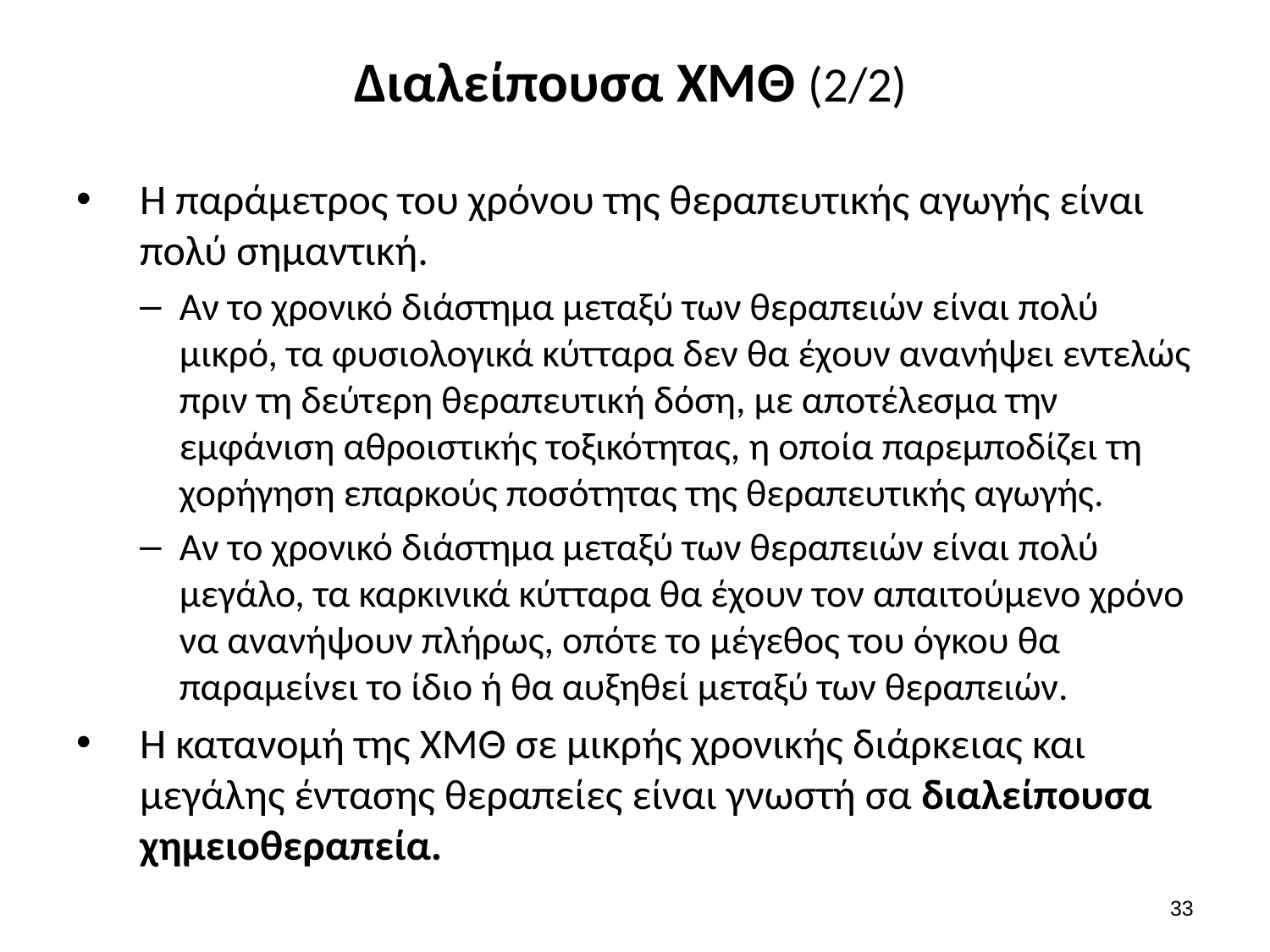

# Διαλείπουσα ΧΜΘ (2/2)
Η παράμετρος του χρόνου της θεραπευτικής αγωγής είναι πολύ σημαντική.
Αν το χρονικό διάστημα μεταξύ των θεραπειών είναι πολύ μικρό, τα φυσιολογικά κύτταρα δεν θα έχουν ανανήψει εντελώς πριν τη δεύτερη θεραπευτική δόση, με αποτέλεσμα την εμφάνιση αθροιστικής τοξικότητας, η οποία παρεμποδίζει τη χορήγηση επαρκούς ποσότητας της θεραπευτικής αγωγής.
Αν το χρονικό διάστημα μεταξύ των θεραπειών είναι πολύ μεγάλο, τα καρκινικά κύτταρα θα έχουν τον απαιτούμενο χρόνο να ανανήψουν πλήρως, οπότε το μέγεθος του όγκου θα παραμείνει το ίδιο ή θα αυξηθεί μεταξύ των θεραπειών.
Η κατανομή της ΧΜΘ σε μικρής χρονικής διάρκειας και μεγάλης έντασης θεραπείες είναι γνωστή σα διαλείπουσα χημειοθεραπεία.
33